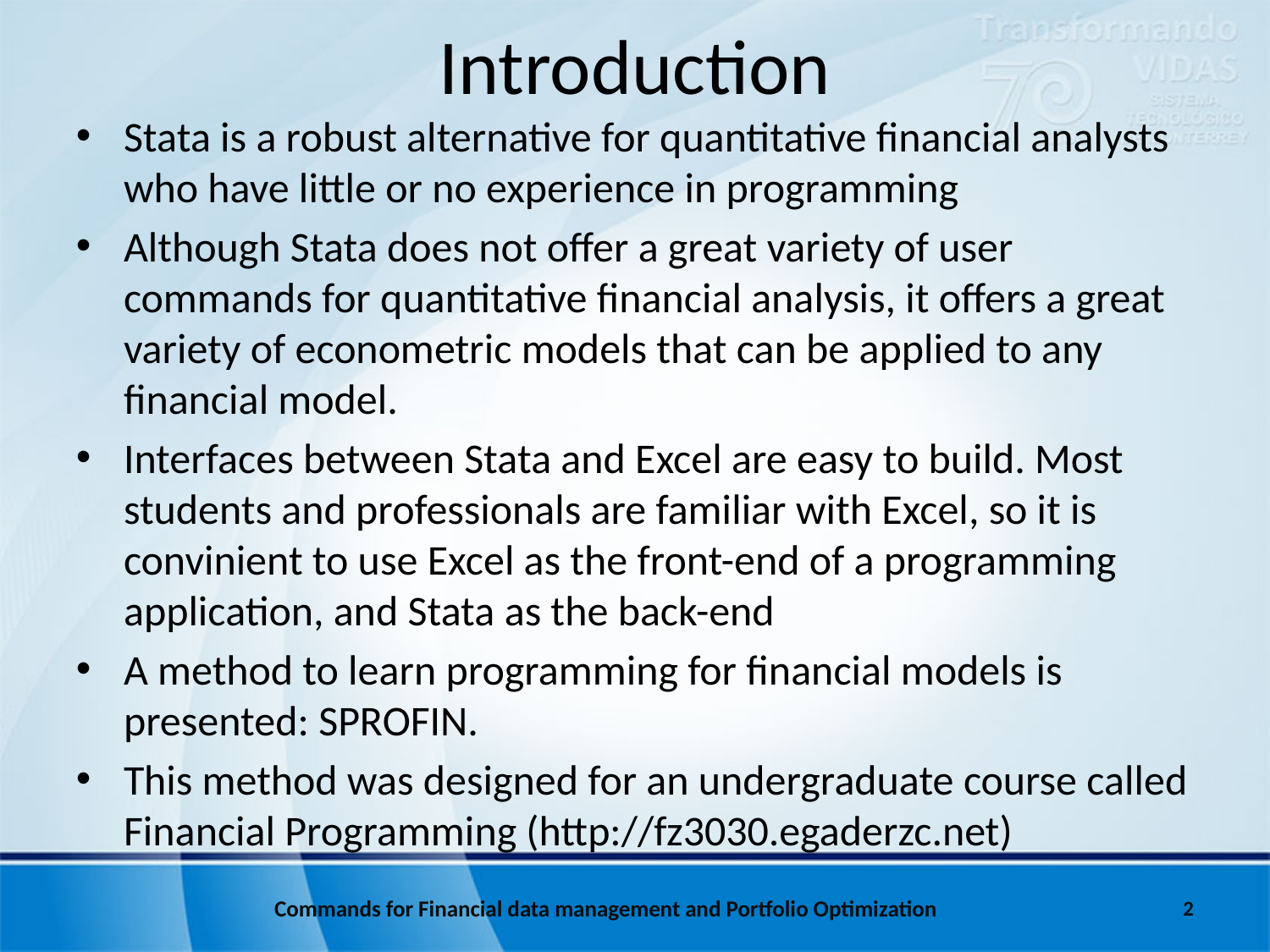

# Introduction
Stata is a robust alternative for quantitative financial analysts who have little or no experience in programming
Although Stata does not offer a great variety of user commands for quantitative financial analysis, it offers a great variety of econometric models that can be applied to any financial model.
Interfaces between Stata and Excel are easy to build. Most students and professionals are familiar with Excel, so it is convinient to use Excel as the front-end of a programming application, and Stata as the back-end
A method to learn programming for financial models is presented: SPROFIN.
This method was designed for an undergraduate course called Financial Programming (http://fz3030.egaderzc.net)

Commands for Financial data management and Portfolio Optimization
2